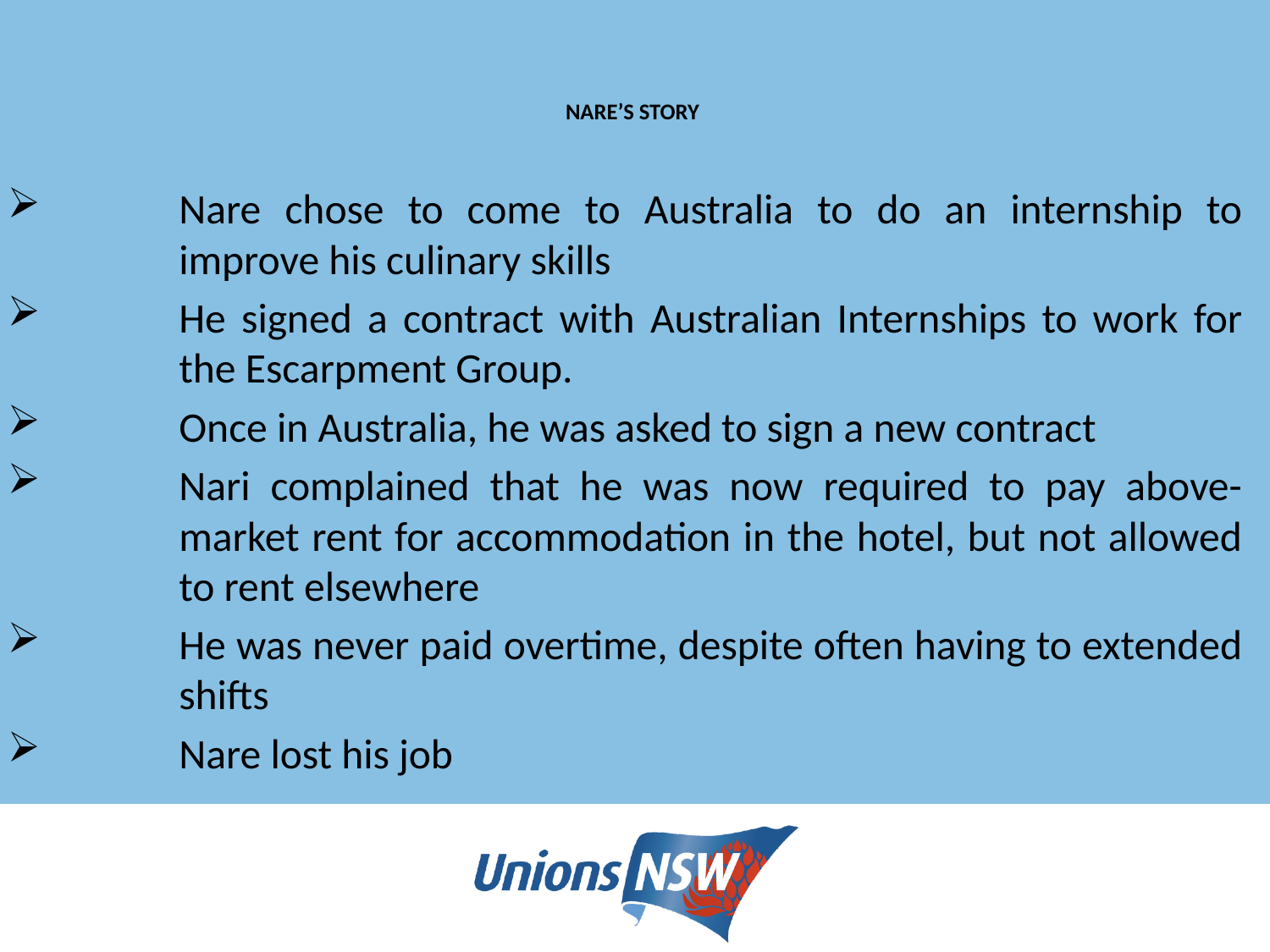

# NARE’S STORY
Nare chose to come to Australia to do an internship to improve his culinary skills
He signed a contract with Australian Internships to work for the Escarpment Group.
Once in Australia, he was asked to sign a new contract
Nari complained that he was now required to pay above-market rent for accommodation in the hotel, but not allowed to rent elsewhere
He was never paid overtime, despite often having to extended shifts
Nare lost his job